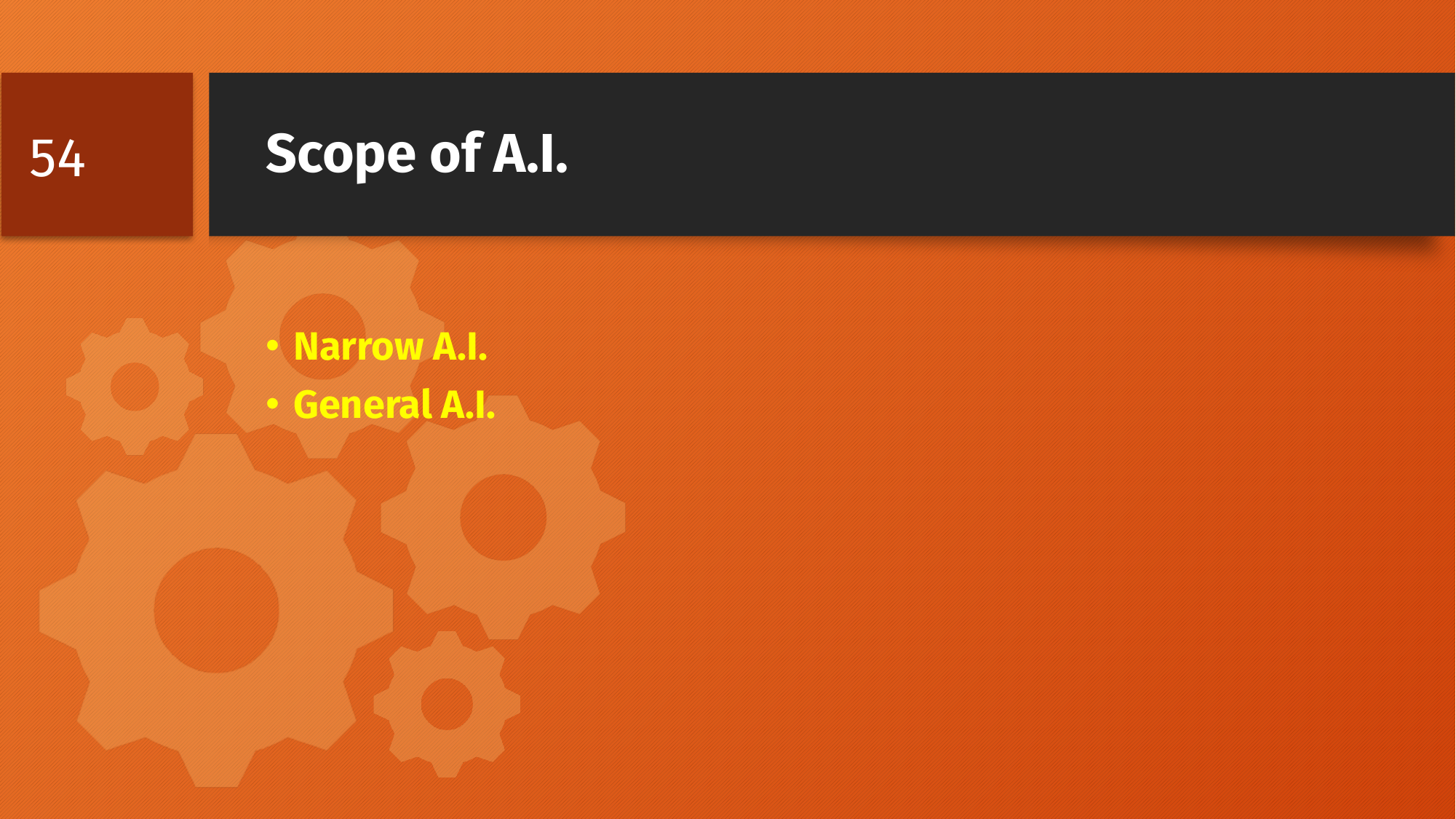

54
# Scope of A.I.

Narrow A.I.
General A.I.